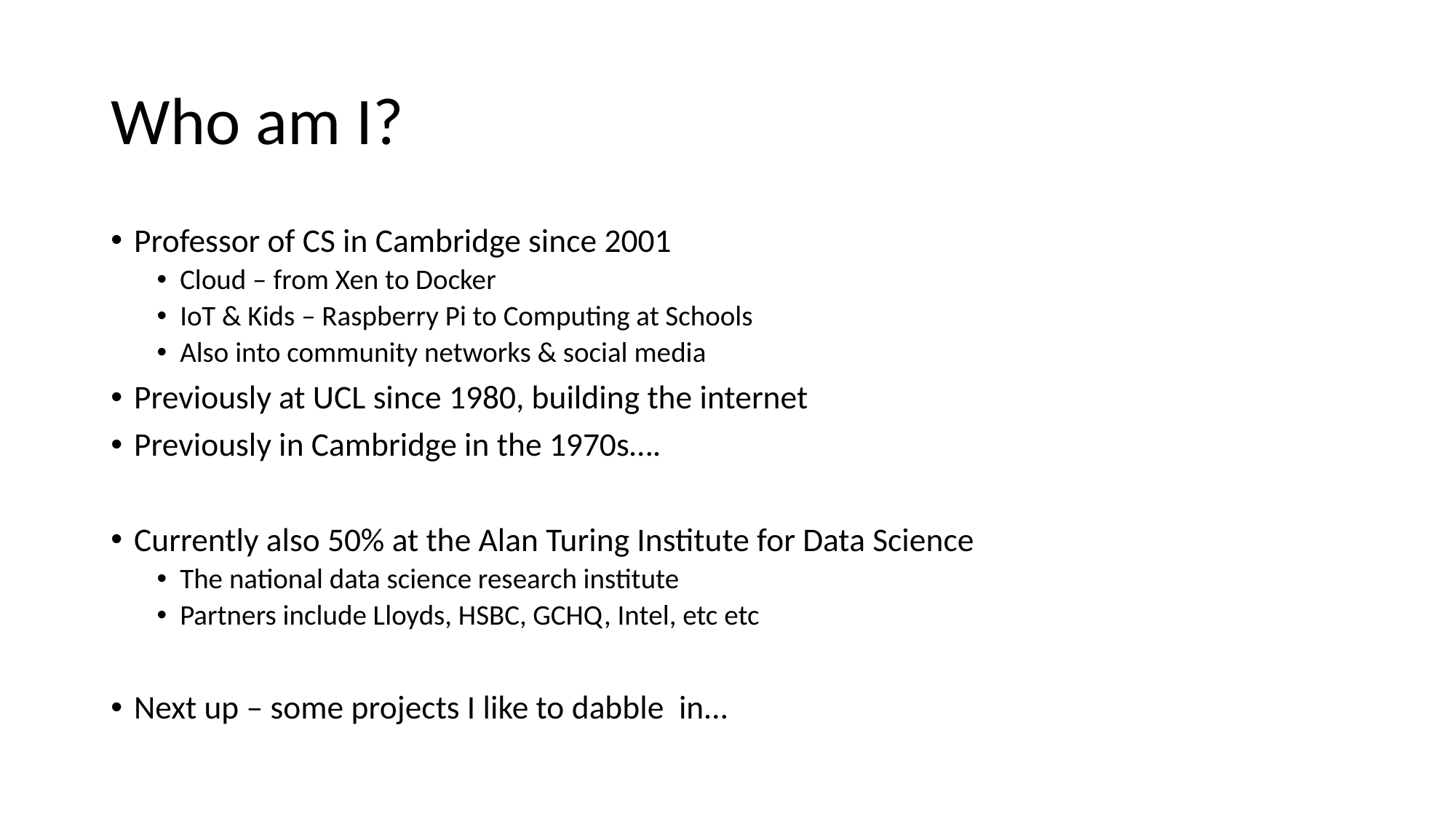

# Who am I?
Professor of CS in Cambridge since 2001
Cloud – from Xen to Docker
IoT & Kids – Raspberry Pi to Computing at Schools
Also into community networks & social media
Previously at UCL since 1980, building the internet
Previously in Cambridge in the 1970s….

Currently also 50% at the Alan Turing Institute for Data Science
The national data science research institute
Partners include Lloyds, HSBC, GCHQ, Intel, etc etc

Next up – some projects I like to dabble  in…